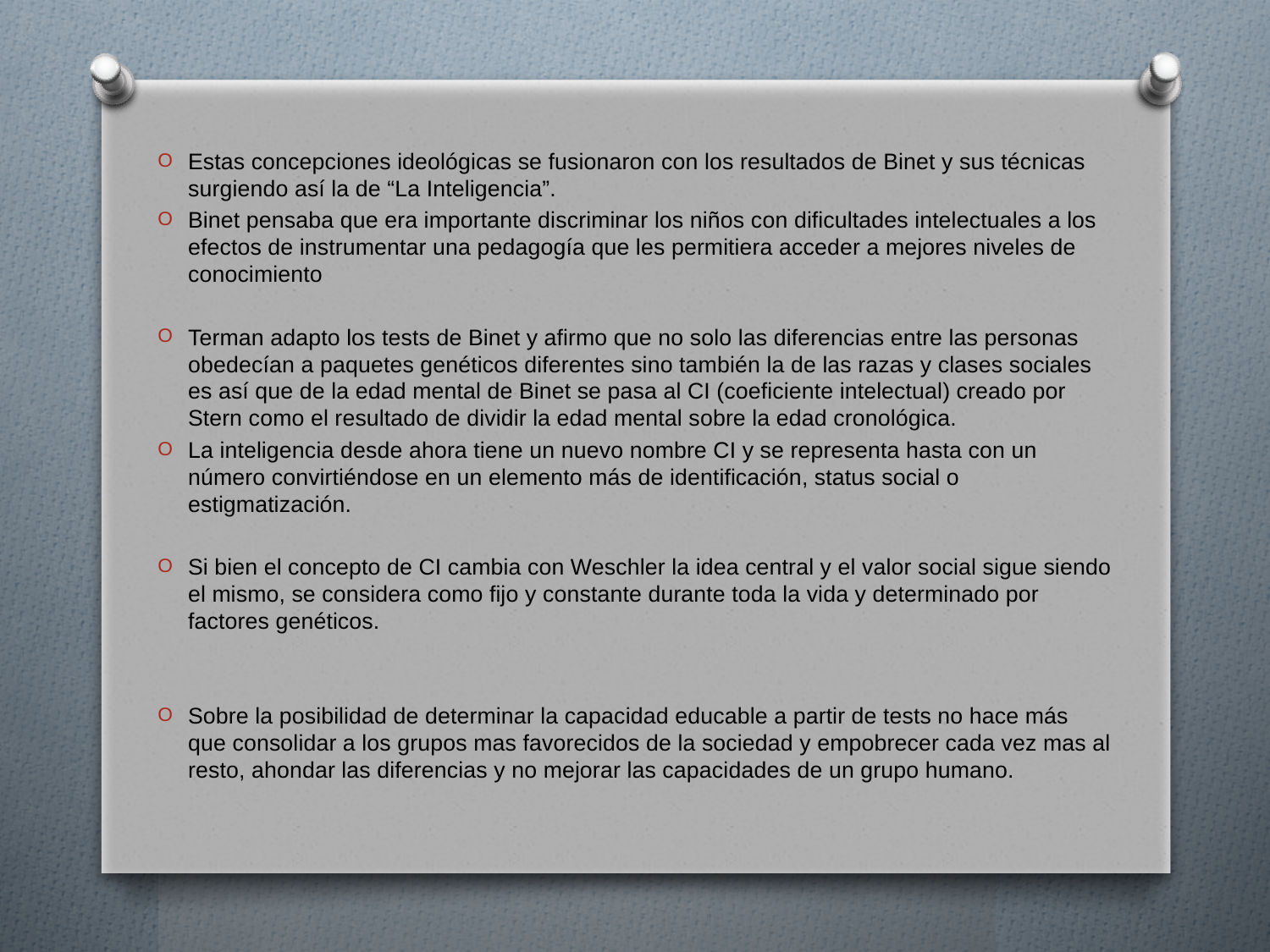

Estas concepciones ideológicas se fusionaron con los resultados de Binet y sus técnicas surgiendo así la de “La Inteligencia”.
Binet pensaba que era importante discriminar los niños con dificultades intelectuales a los efectos de instrumentar una pedagogía que les permitiera acceder a mejores niveles de conocimiento

Terman adapto los tests de Binet y afirmo que no solo las diferencias entre las personas obedecían a paquetes genéticos diferentes sino también la de las razas y clases sociales es así que de la edad mental de Binet se pasa al CI (coeficiente intelectual) creado por Stern como el resultado de dividir la edad mental sobre la edad cronológica.
La inteligencia desde ahora tiene un nuevo nombre CI y se representa hasta con un número convirtiéndose en un elemento más de identificación, status social o estigmatización.

Si bien el concepto de CI cambia con Weschler la idea central y el valor social sigue siendo el mismo, se considera como fijo y constante durante toda la vida y determinado por factores genéticos.

Sobre la posibilidad de determinar la capacidad educable a partir de tests no hace más que consolidar a los grupos mas favorecidos de la sociedad y empobrecer cada vez mas al resto, ahondar las diferencias y no mejorar las capacidades de un grupo humano.